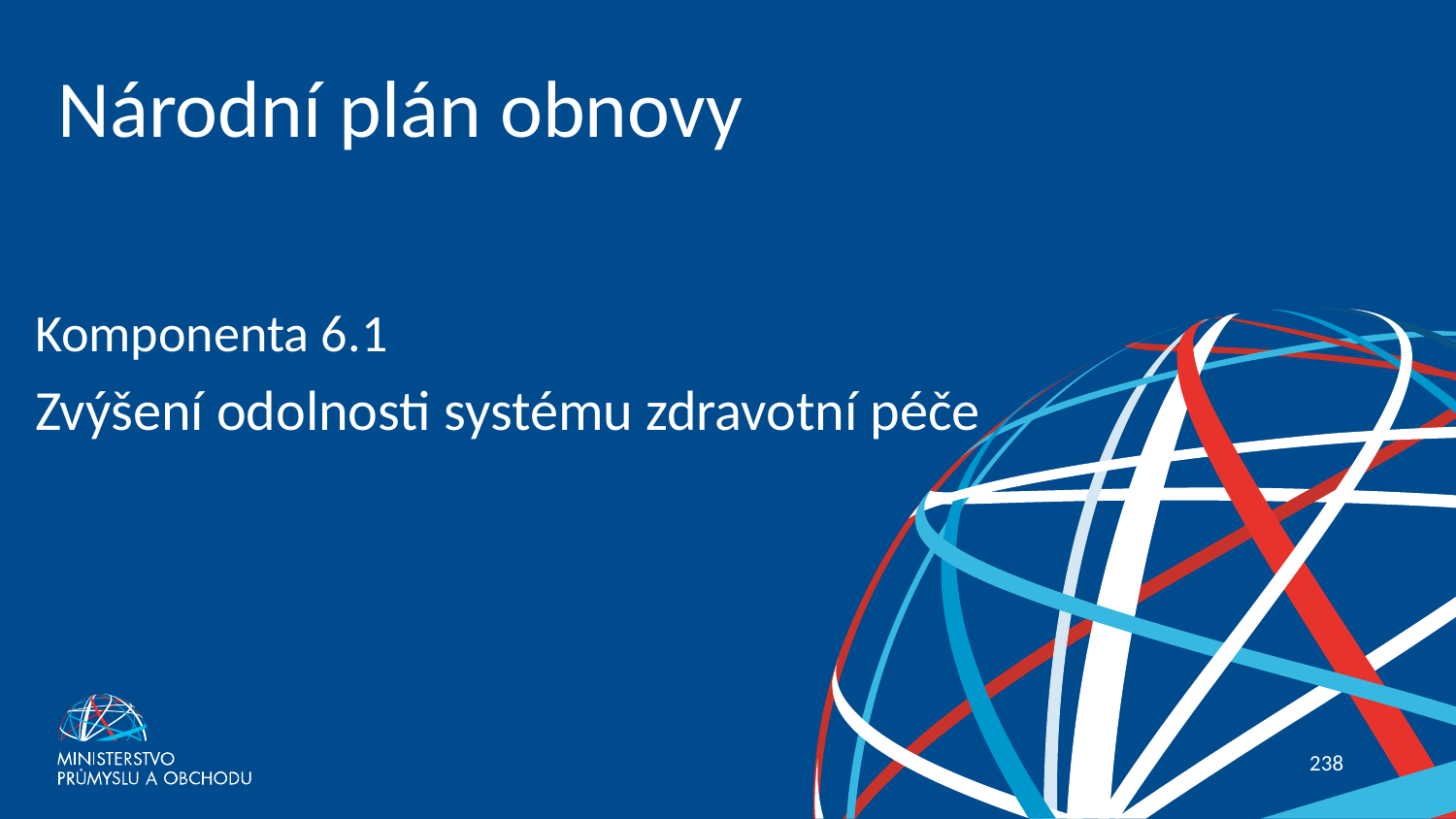

# Národní plán obnovy
Komponenta 6.1
Zvýšení odolnosti systému zdravotní péče